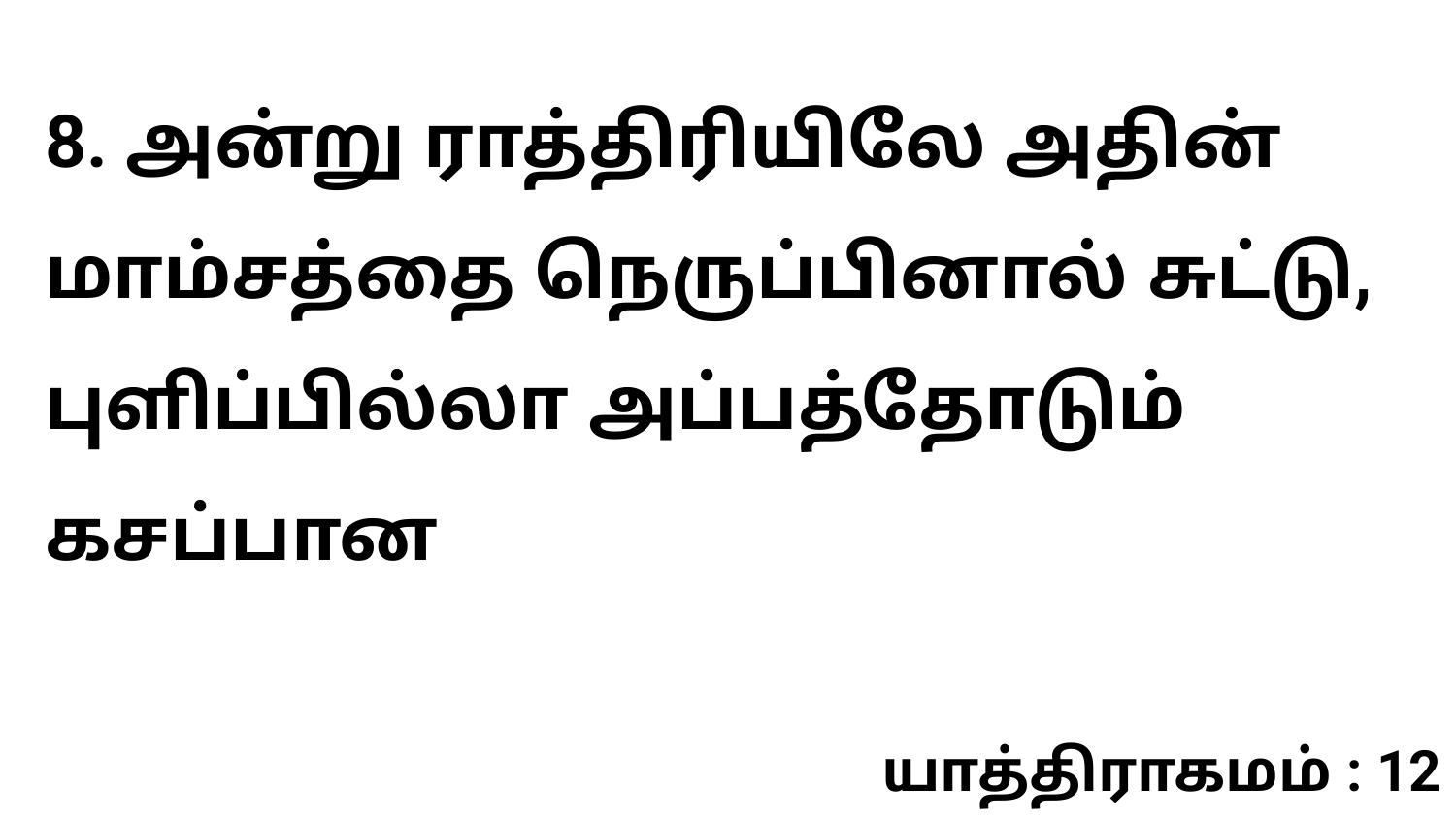

8. அன்று ராத்திரியிலே அதின் மாம்சத்தை நெருப்பினால் சுட்டு, புளிப்பில்லா அப்பத்தோடும் கசப்பான
யாத்திராகமம் : 12